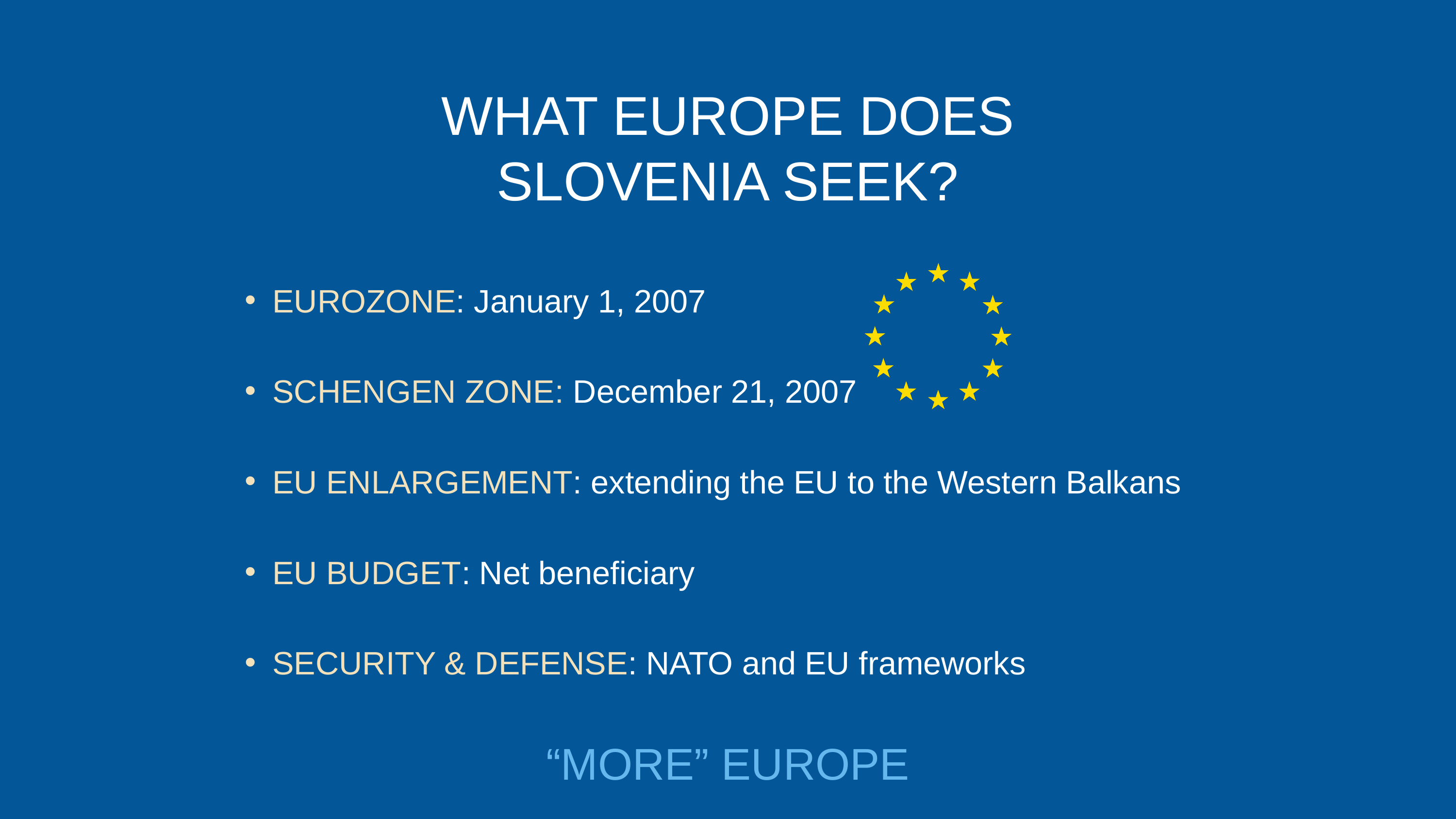

WHAT EUROPE DOES SLOVENIA SEEK?

EUROZONE: January 1, 2007

SCHENGEN ZONE: December 21, 2007

EU ENLARGEMENT: extending the EU to the Western Balkans

EU BUDGET: Net beneficiary

SECURITY & DEFENSE: NATO and EU frameworks

“MORE” EUROPE